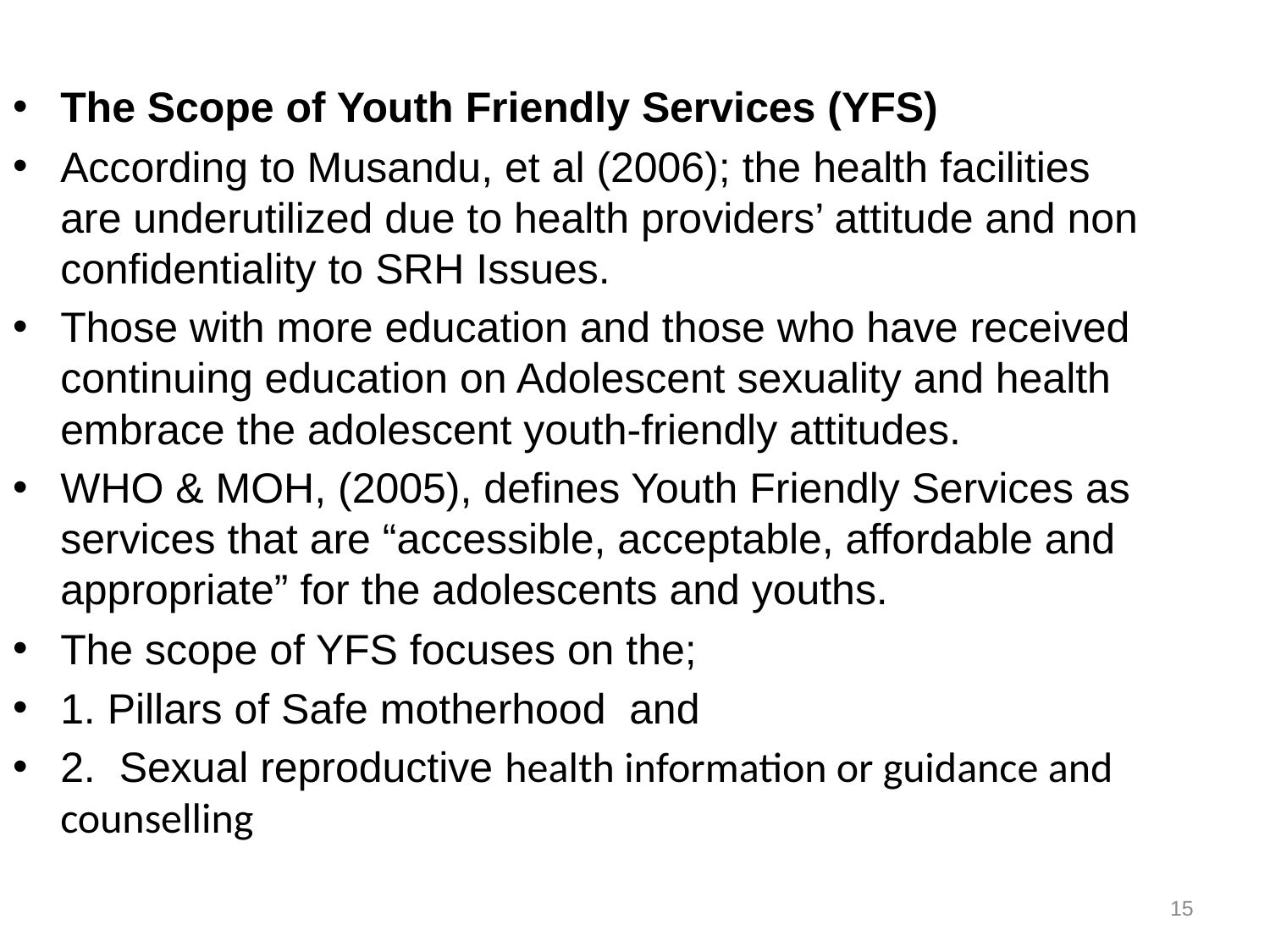

The Scope of Youth Friendly Services (YFS)
According to Musandu, et al (2006); the health facilities are underutilized due to health providers’ attitude and non confidentiality to SRH Issues.
Those with more education and those who have received continuing education on Adolescent sexuality and health embrace the adolescent youth-friendly attitudes.
WHO & MOH, (2005), defines Youth Friendly Services as services that are “accessible, acceptable, affordable and appropriate” for the adolescents and youths.
The scope of YFS focuses on the;
1. Pillars of Safe motherhood  and
2.  Sexual reproductive health information or guidance and counselling
15